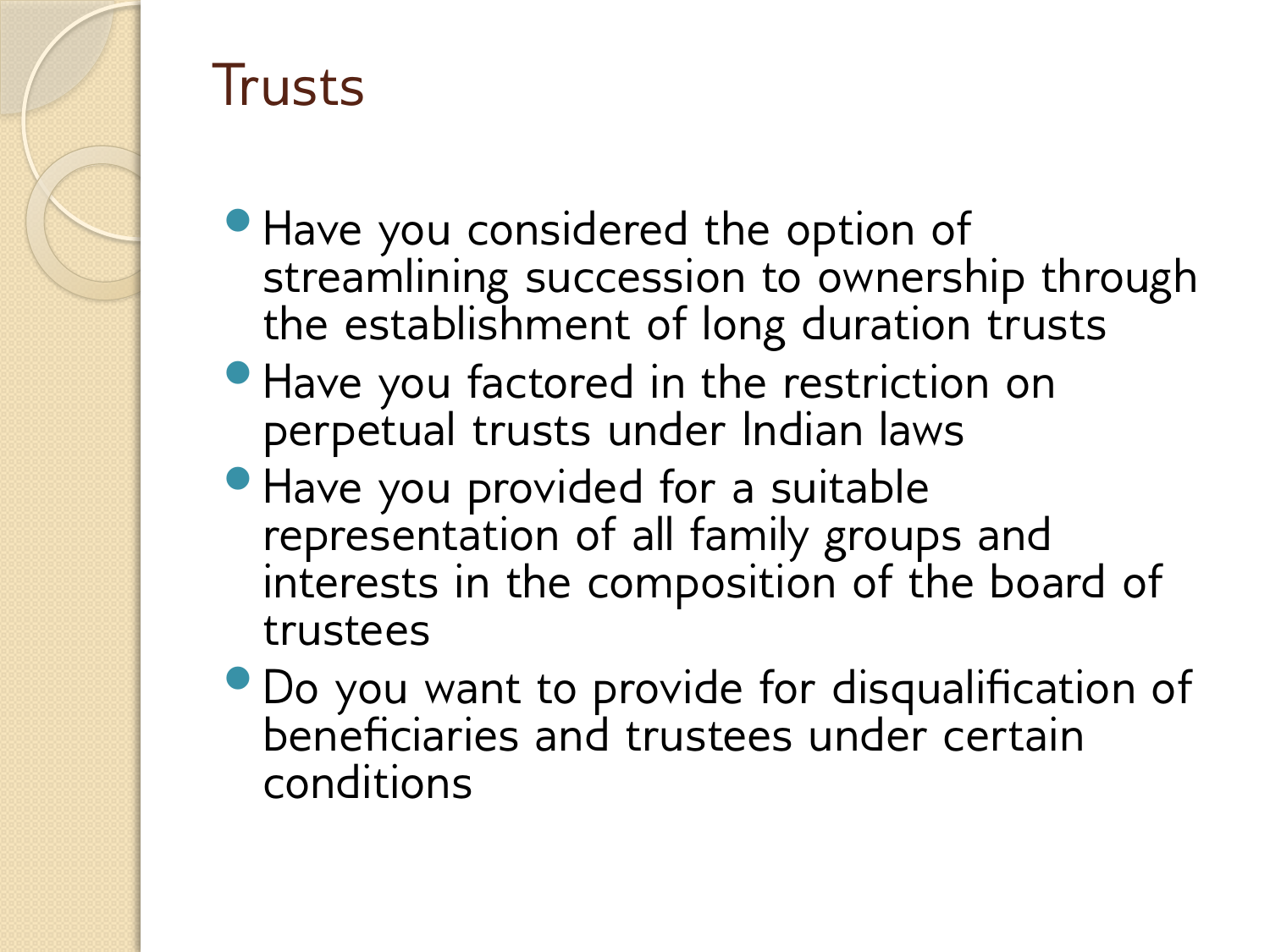

# Trusts
Have you considered the option of streamlining succession to ownership through the establishment of long duration trusts
Have you factored in the restriction on perpetual trusts under Indian laws
Have you provided for a suitable representation of all family groups and interests in the composition of the board of trustees
Do you want to provide for disqualification of beneficiaries and trustees under certain conditions